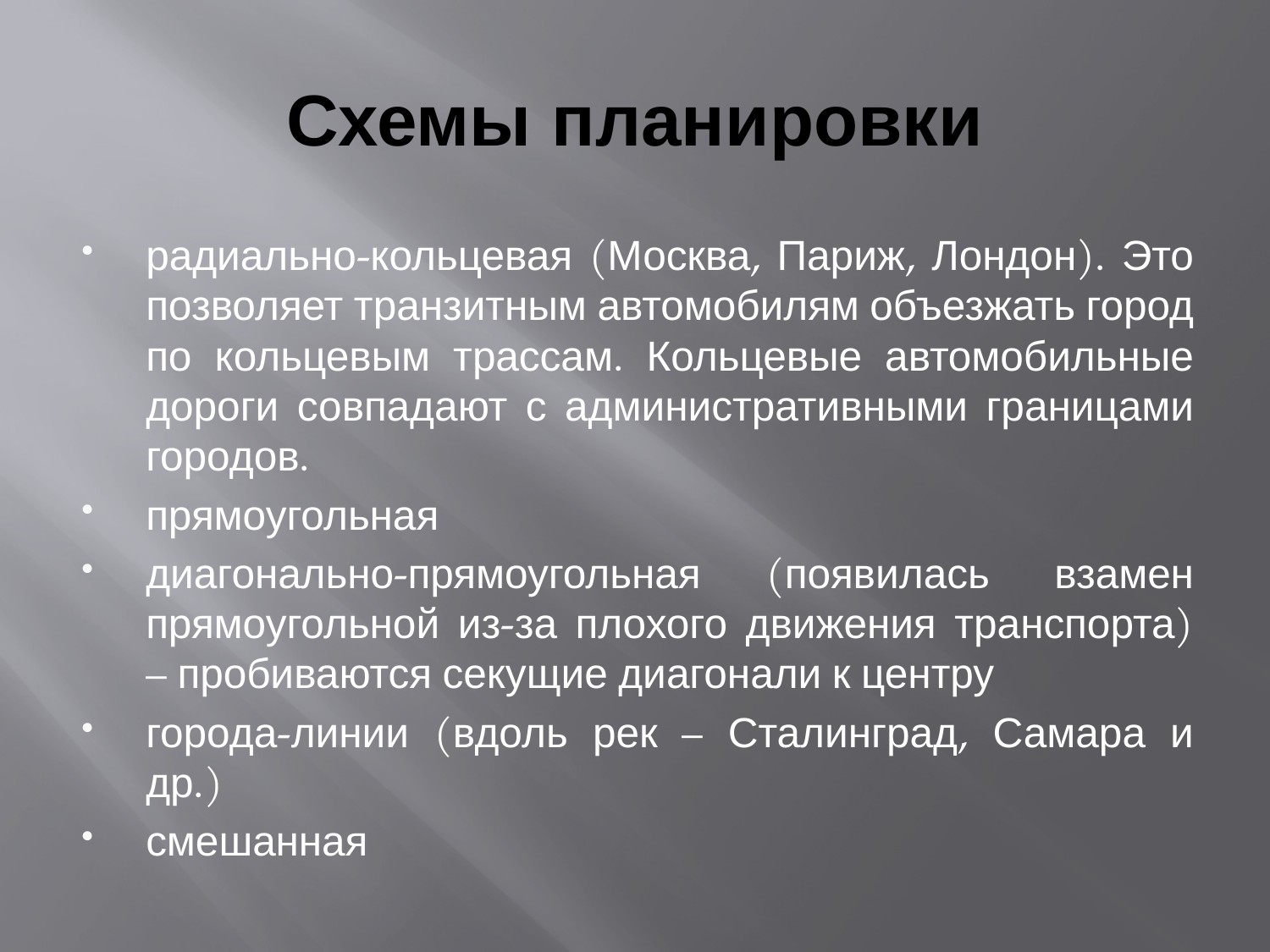

# Схемы планировки
радиально-кольцевая (Москва, Париж, Лондон). Это позволяет транзитным автомобилям объезжать город по кольцевым трассам. Кольцевые автомобильные дороги совпадают с административными границами городов.
прямоугольная
диагонально-прямоугольная (появилась взамен прямоугольной из-за плохого движения транспорта) – пробиваются секущие диагонали к центру
города-линии (вдоль рек – Сталинград, Самара и др.)
смешанная